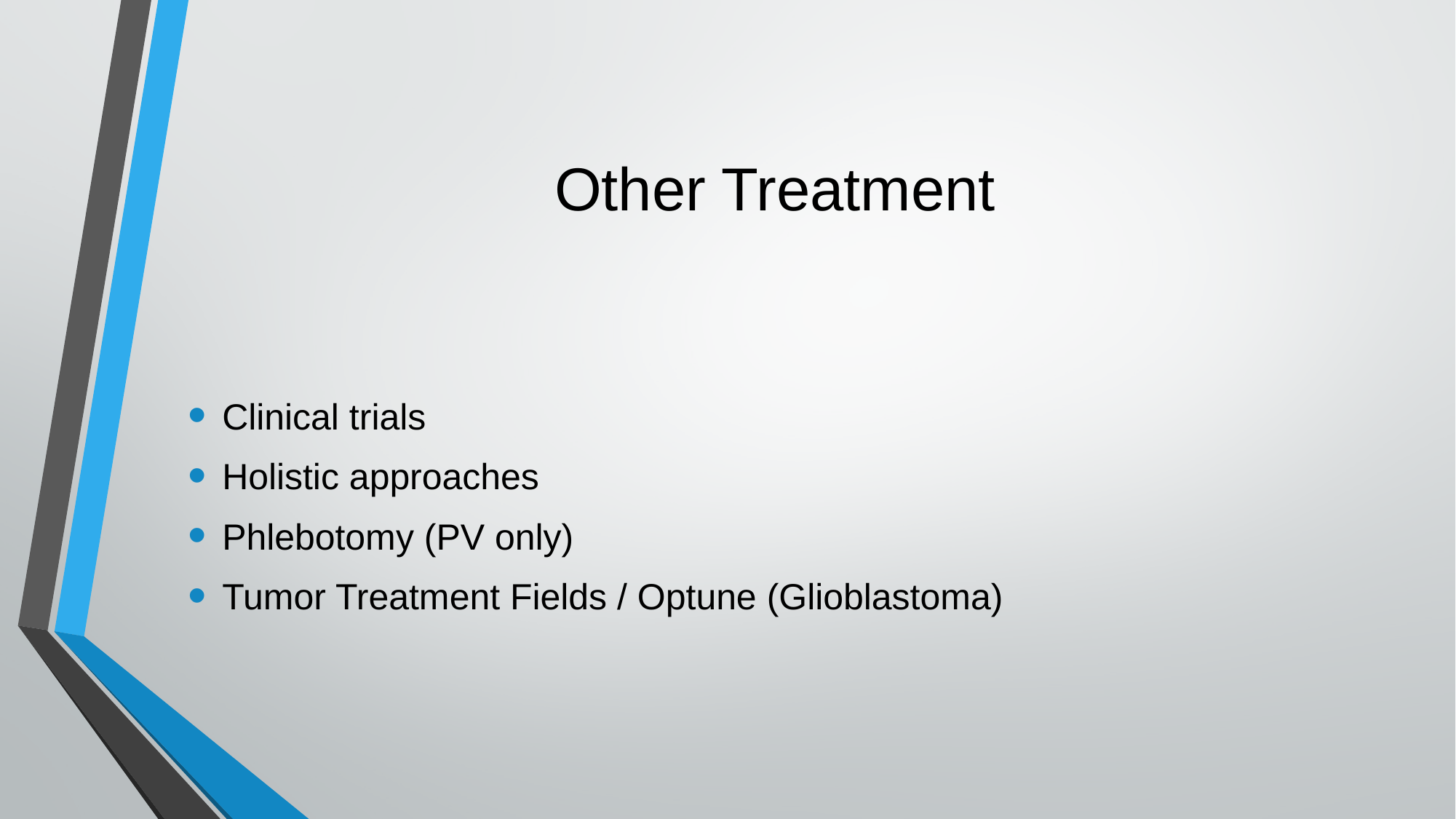

# Other Treatment
Clinical trials
Holistic approaches
Phlebotomy (PV only)
Tumor Treatment Fields / Optune (Glioblastoma)